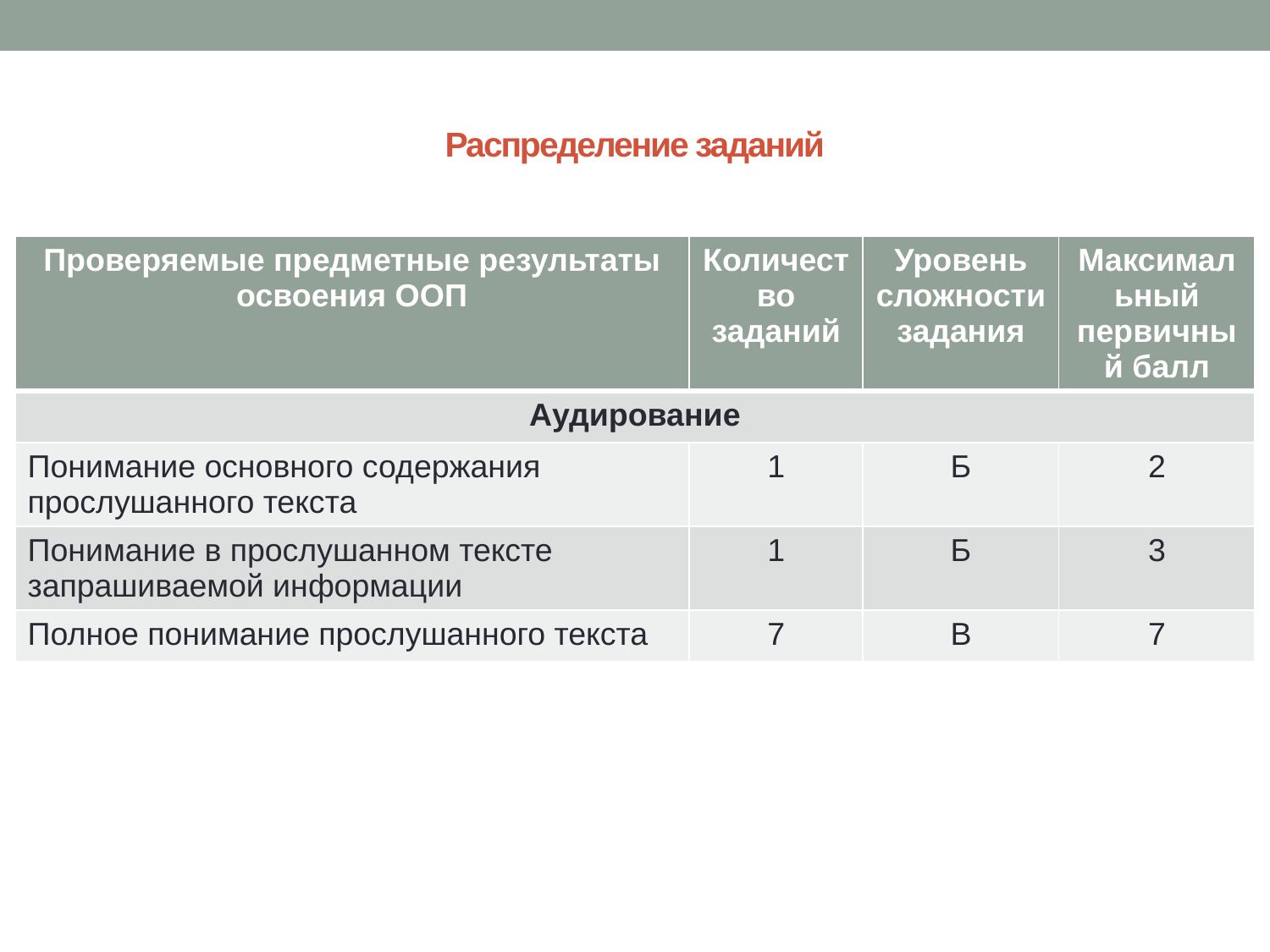

# Распределение заданий
| Проверяемые предметные результаты освоения ООП | Количество заданий | Уровень сложности задания | Максимальный первичный балл |
| --- | --- | --- | --- |
| Аудирование |  |  |  |
| Понимание основного содержания прослушанного текста | 1 | Б | 2 |
| Понимание в прослушанном тексте запрашиваемой информации | 1 | Б | 3 |
| Полное понимание прослушанного текста | 7 | В | 7 |